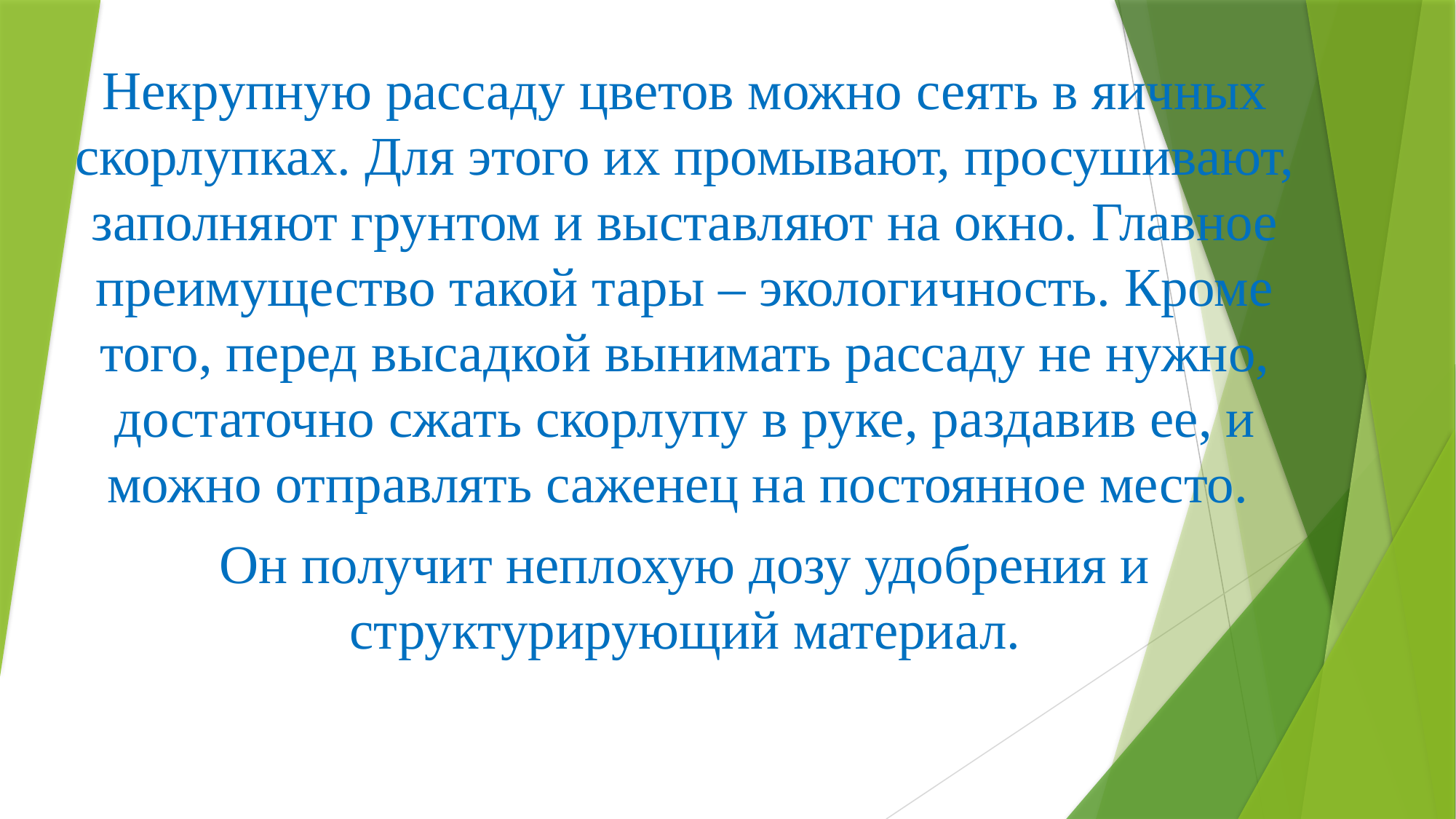

Некрупную рассаду цветов можно сеять в яичных скорлупках. Для этого их промывают, просушивают, заполняют грунтом и выставляют на окно. Главное преимущество такой тары – экологичность. Кроме того, перед высадкой вынимать рассаду не нужно, достаточно сжать скорлупу в руке, раздавив ее, и можно отправлять саженец на постоянное место.
Он получит неплохую дозу удобрения и структурирующий материал.